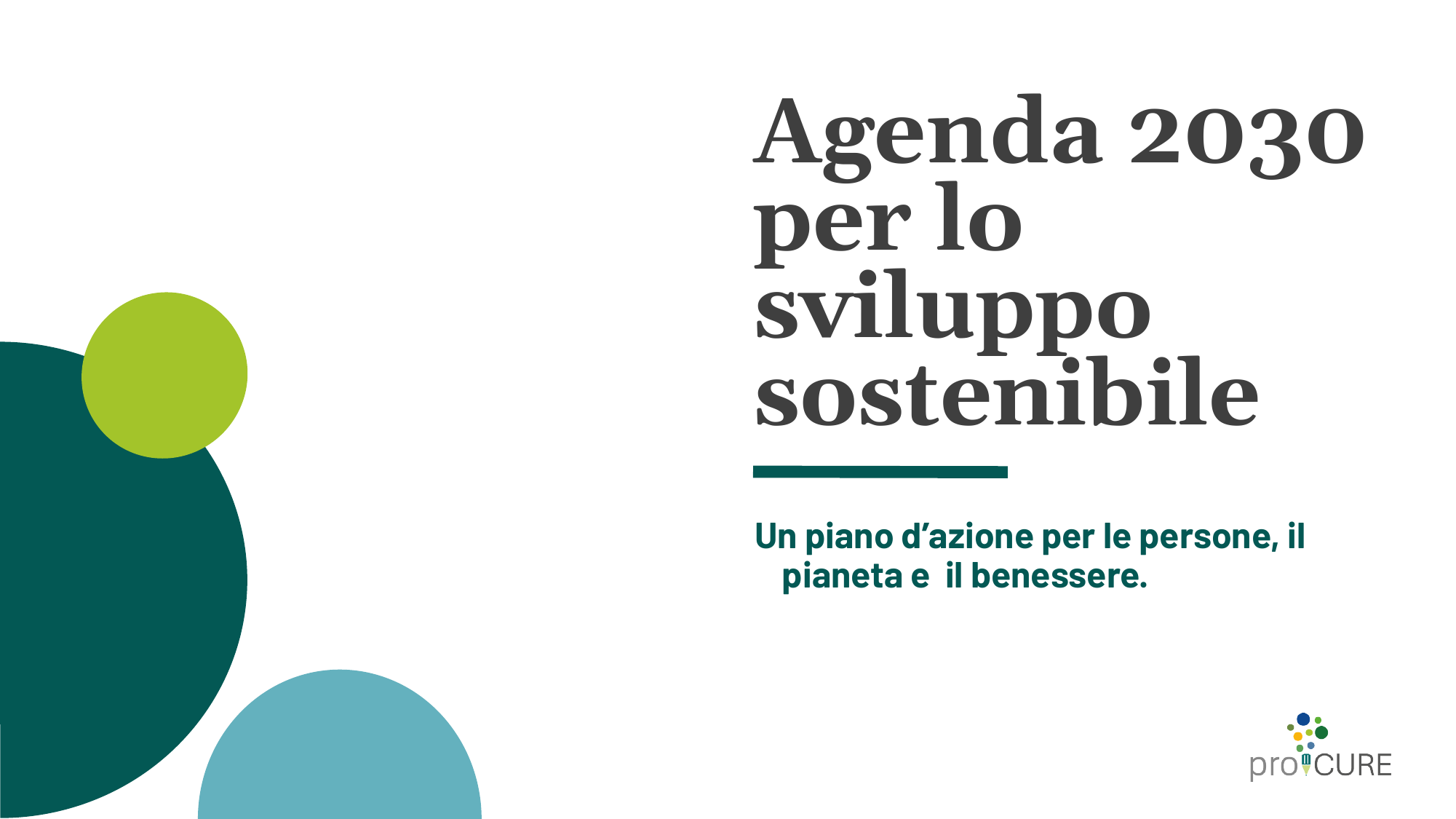

# Agenda 2030 per lo sviluppo sostenibile
Un piano d’azione per le persone, il pianeta e  il benessere.